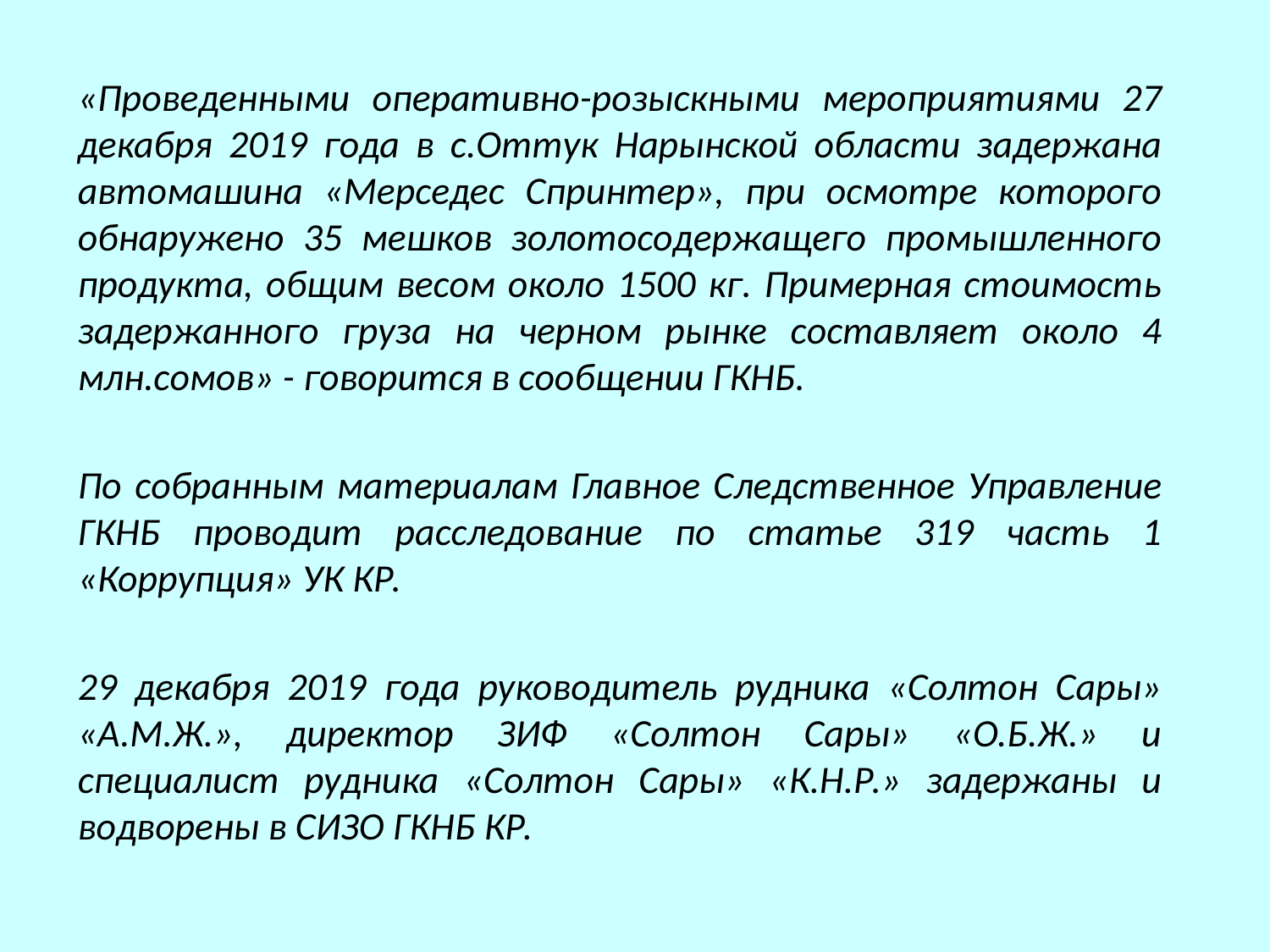

«Проведенными оперативно-розыскными мероприятиями 27 декабря 2019 года в с.Оттук Нарынской области задержана автомашина «Мерседес Спринтер», при осмотре которого обнаружено 35 мешков золотосодержащего промышленного продукта, общим весом около 1500 кг. Примерная стоимость задержанного груза на черном рынке составляет около 4 млн.сомов» - говорится в сообщении ГКНБ.

По собранным материалам Главное Следственное Управление ГКНБ проводит расследование по статье 319 часть 1 «Коррупция» УК КР.

29 декабря 2019 года руководитель рудника «Солтон Сары» «А.М.Ж.», директор ЗИФ «Солтон Сары» «О.Б.Ж.» и специалист рудника «Солтон Сары» «К.Н.Р.» задержаны и водворены в СИЗО ГКНБ КР.